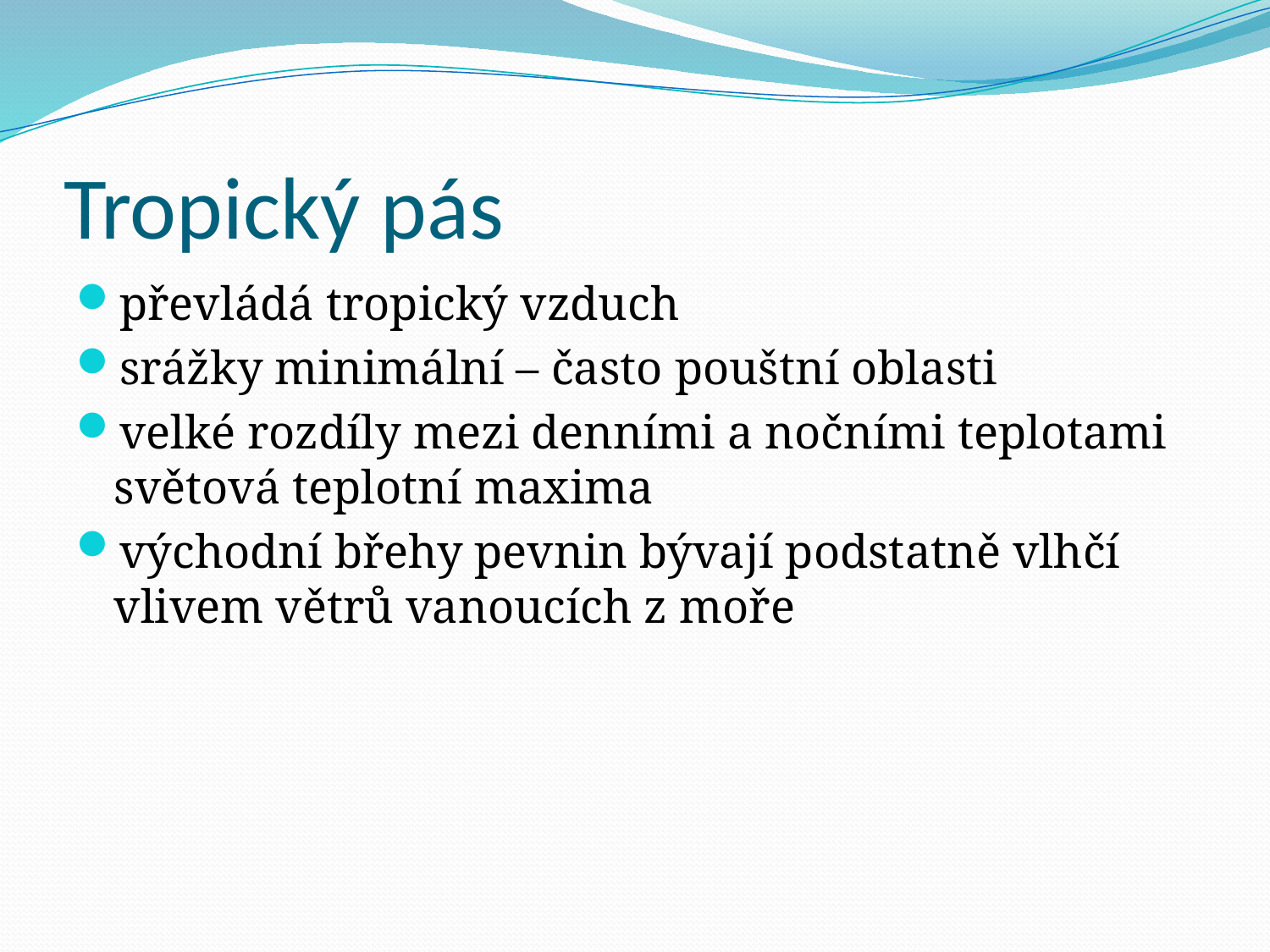

# Tropický pás
převládá tropický vzduch
srážky minimální – často pouštní oblasti
velké rozdíly mezi denními a nočními teplotami světová teplotní maxima
východní břehy pevnin bývají podstatně vlhčí vlivem větrů vanoucích z moře